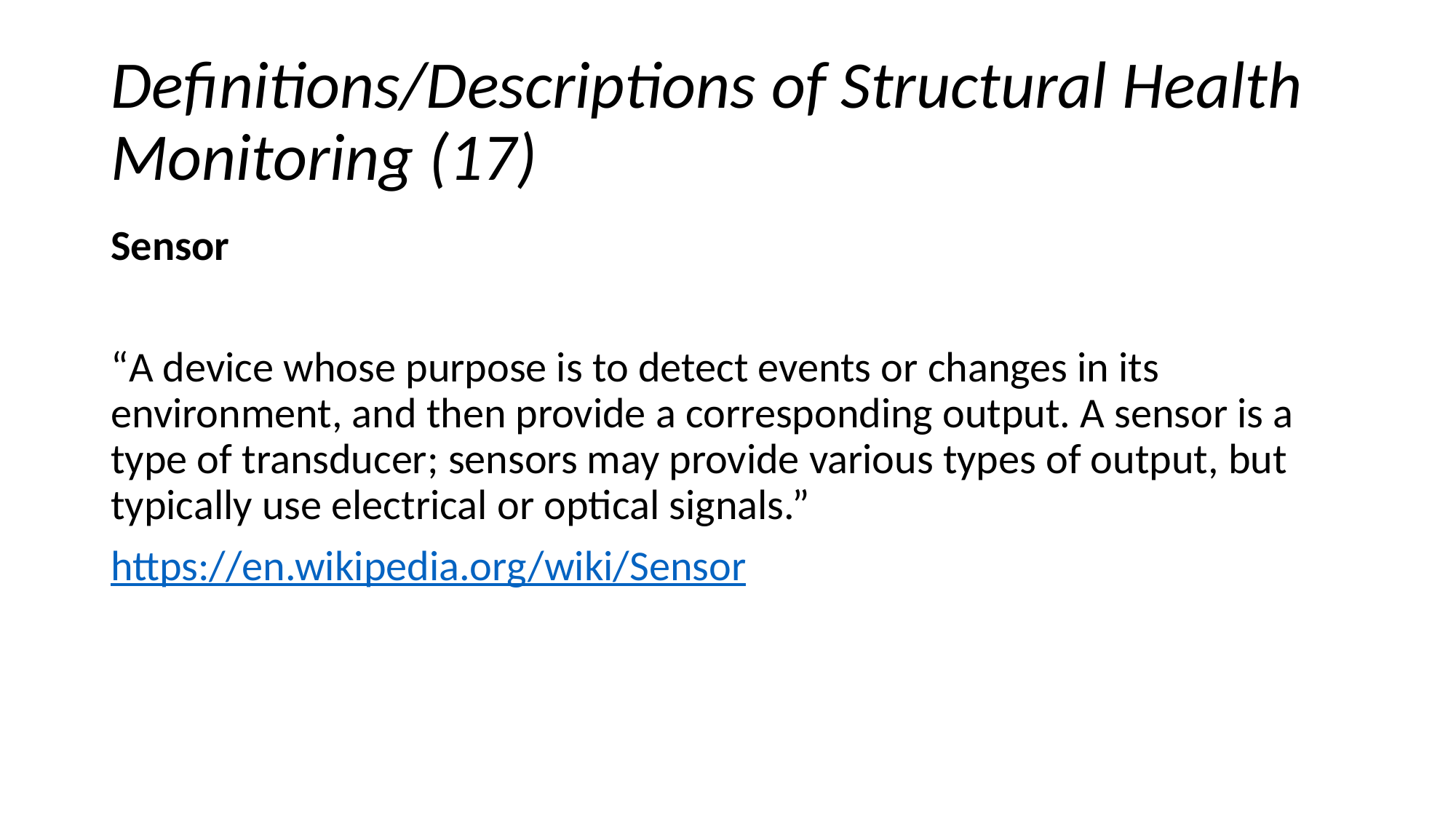

# Definitions/Descriptions of Structural Health Monitoring (17)
Sensor

“A device whose purpose is to detect events or changes in its environment, and then provide a corresponding output. A sensor is a type of transducer; sensors may provide various types of output, but typically use electrical or optical signals.”
https://en.wikipedia.org/wiki/Sensor